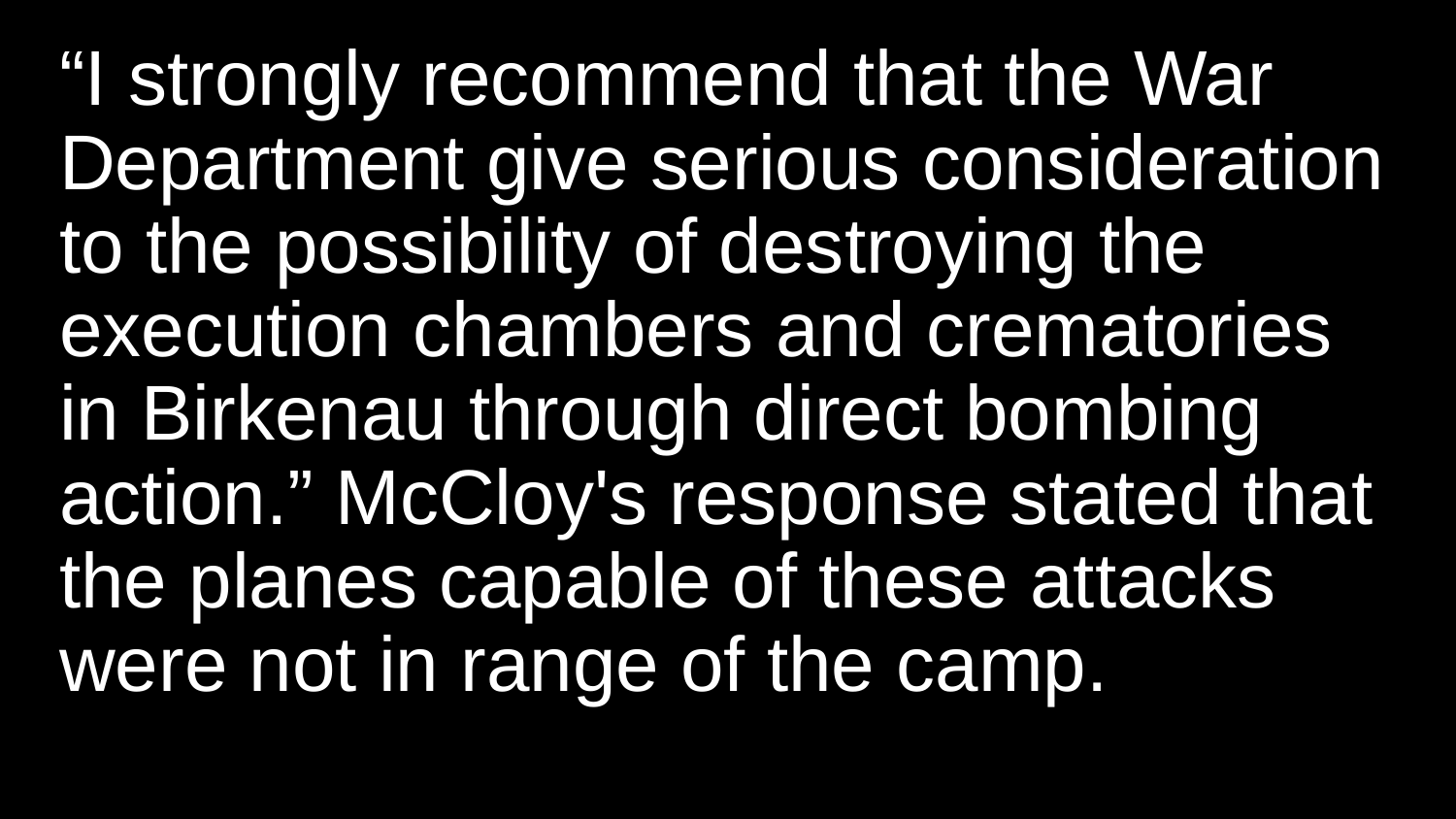

“I strongly recommend that the War Department give serious consideration to the possibility of destroying the execution chambers and crematories in Birkenau through direct bombing action.” McCloy's response stated that the planes capable of these attacks were not in range of the camp.